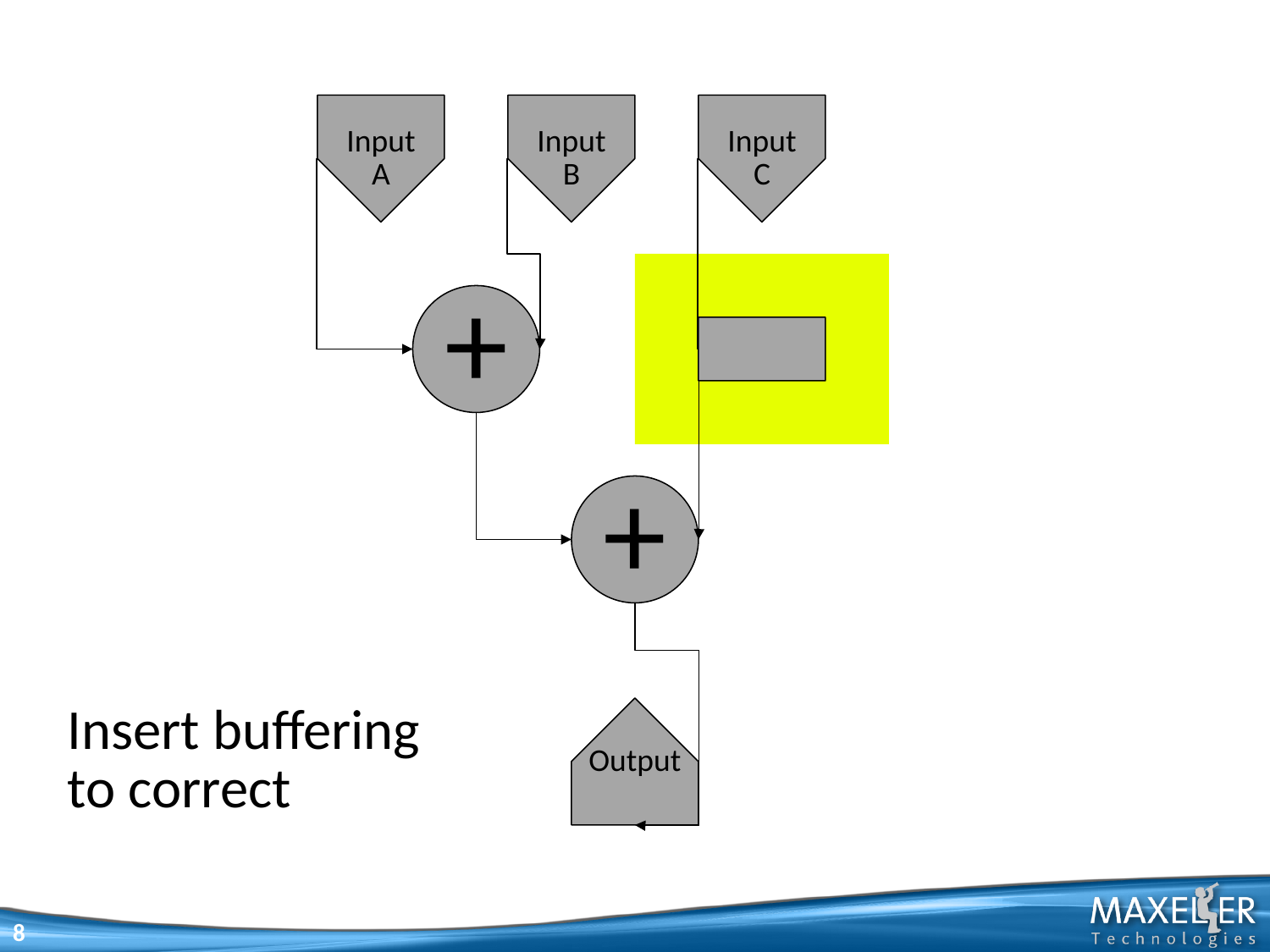

Input
A

Input
B

Input
C

+

+
Insert buffering
to correct

Output
8